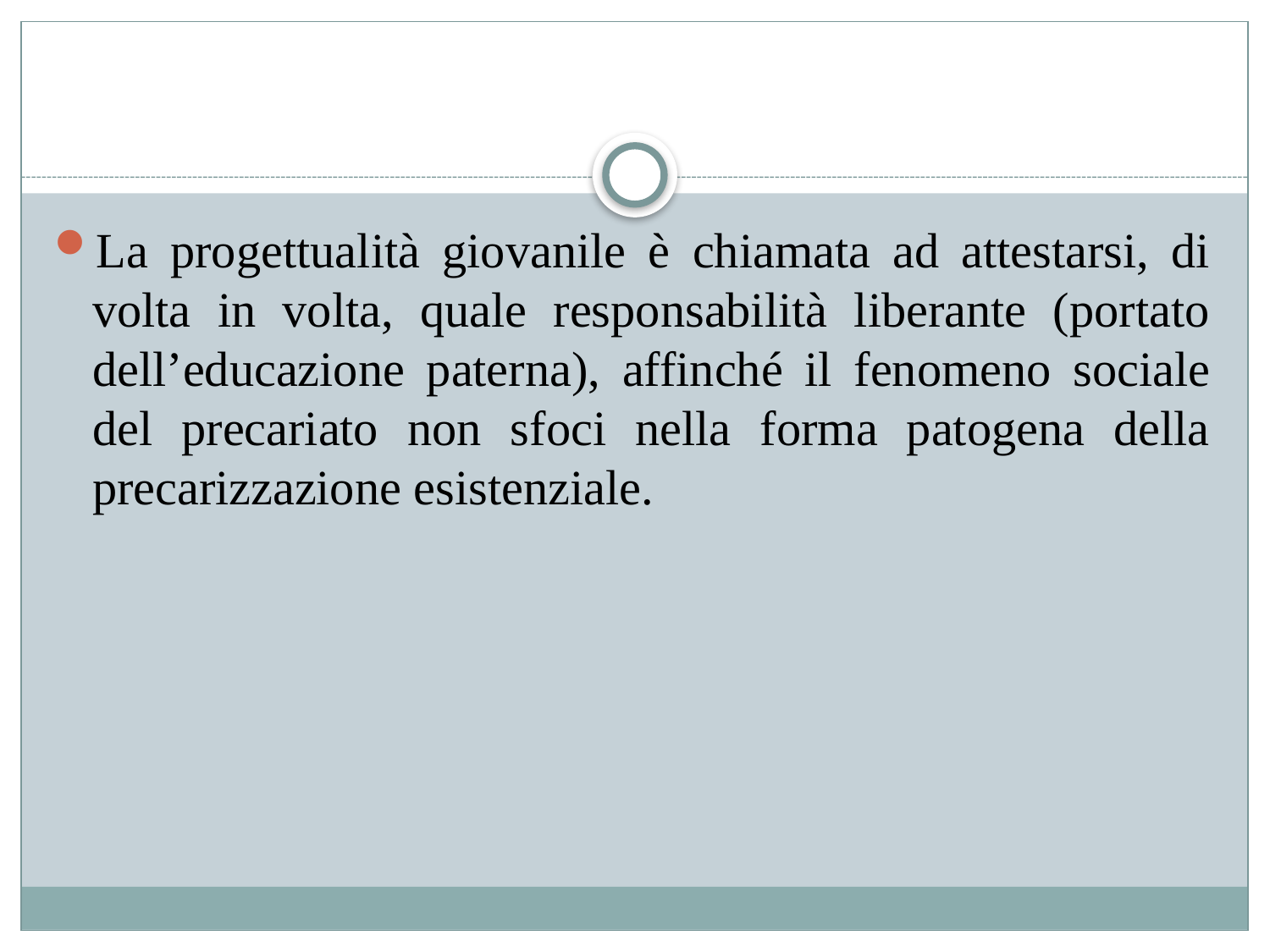

#
La progettualità giovanile è chiamata ad attestarsi, di volta in volta, quale responsabilità liberante (portato dell’educazione paterna), affinché il fenomeno sociale del precariato non sfoci nella forma patogena della precarizzazione esistenziale.